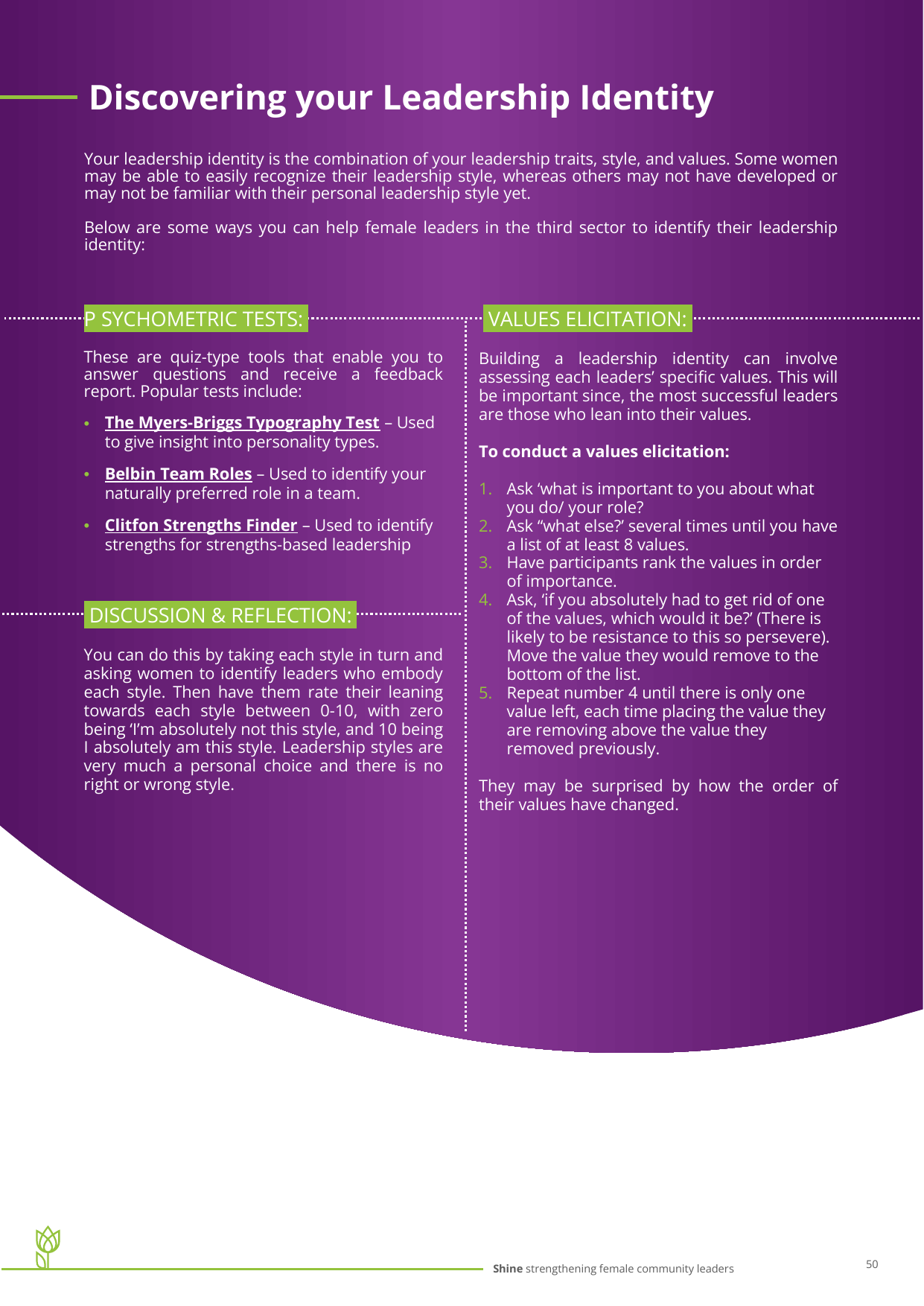

Discovering your Leadership Identity
Your leadership identity is the combination of your leadership traits, style, and values. Some women may be able to easily recognize their leadership style, whereas others may not have developed or may not be familiar with their personal leadership style yet.

Below are some ways you can help female leaders in the third sector to identify their leadership identity:
P SYCHOMETRIC TESTS:

These are quiz-type tools that enable you to answer questions and receive a feedback report. Popular tests include:

The Myers-Briggs Typography Test – Used to give insight into personality types.

Belbin Team Roles – Used to identify your naturally preferred role in a team.

Clitfon Strengths Finder – Used to identify strengths for strengths-based leadership

 DISCUSSION & REFLECTION:

You can do this by taking each style in turn and asking women to identify leaders who embody each style. Then have them rate their leaning towards each style between 0-10, with zero being ‘I’m absolutely not this style, and 10 being I absolutely am this style. Leadership styles are very much a personal choice and there is no right or wrong style.

  VALUES ELICITATION:

Building a leadership identity can involve assessing each leaders’ specific values. This will be important since, the most successful leaders are those who lean into their values.

To conduct a values elicitation:

Ask ‘what is important to you about what you do/ your role?
Ask “what else?’ several times until you have a list of at least 8 values.
Have participants rank the values in order of importance.
Ask, ‘if you absolutely had to get rid of one of the values, which would it be?’ (There is likely to be resistance to this so persevere). Move the value they would remove to the bottom of the list.
Repeat number 4 until there is only one value left, each time placing the value they are removing above the value they removed previously.

They may be surprised by how the order of their values have changed.
50